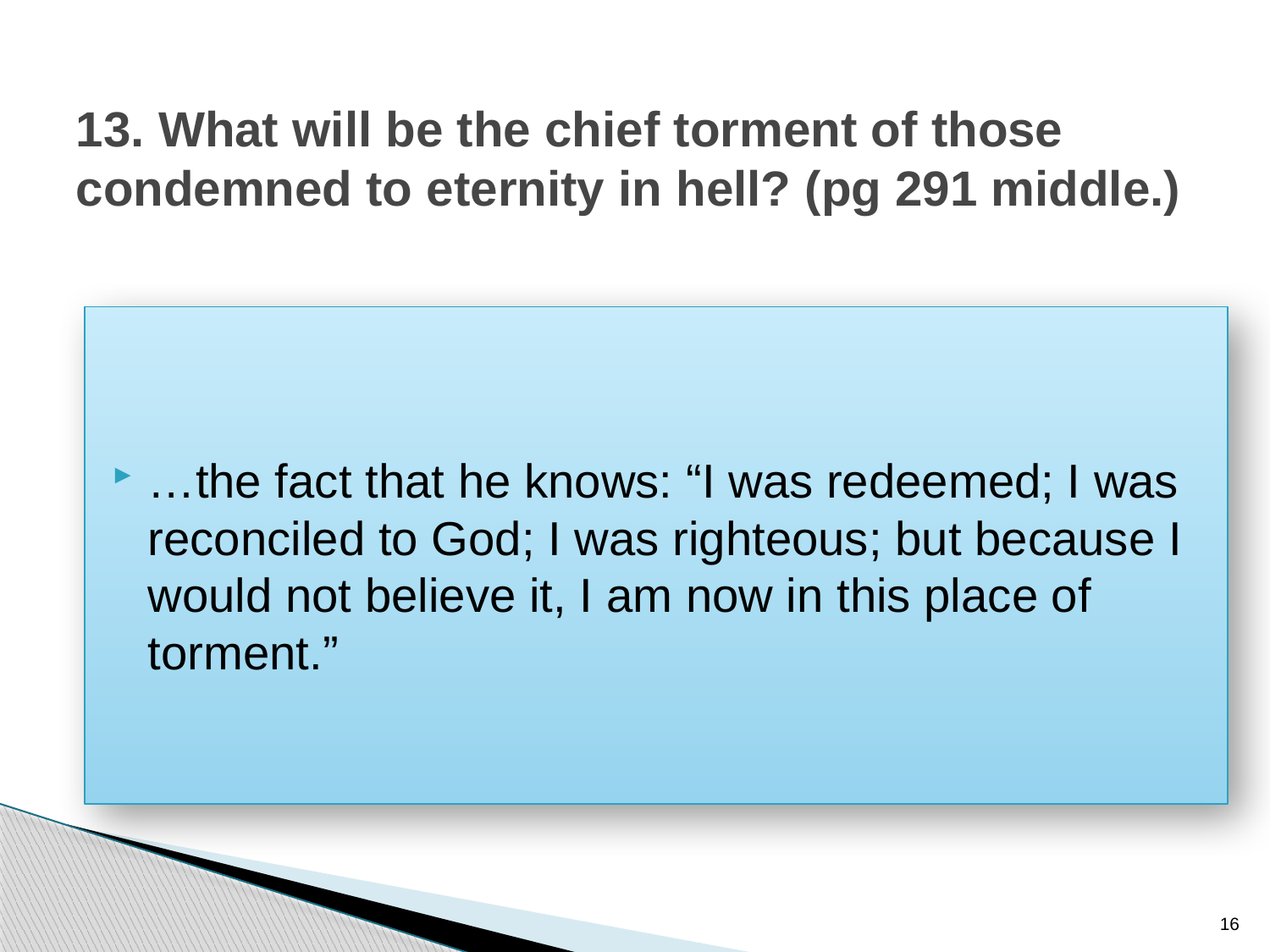

# 13. What will be the chief torment of those condemned to eternity in hell? (pg 291 middle.)
…the fact that he knows: “I was redeemed; I was reconciled to God; I was righteous; but because I would not believe it, I am now in this place of torment.”
16